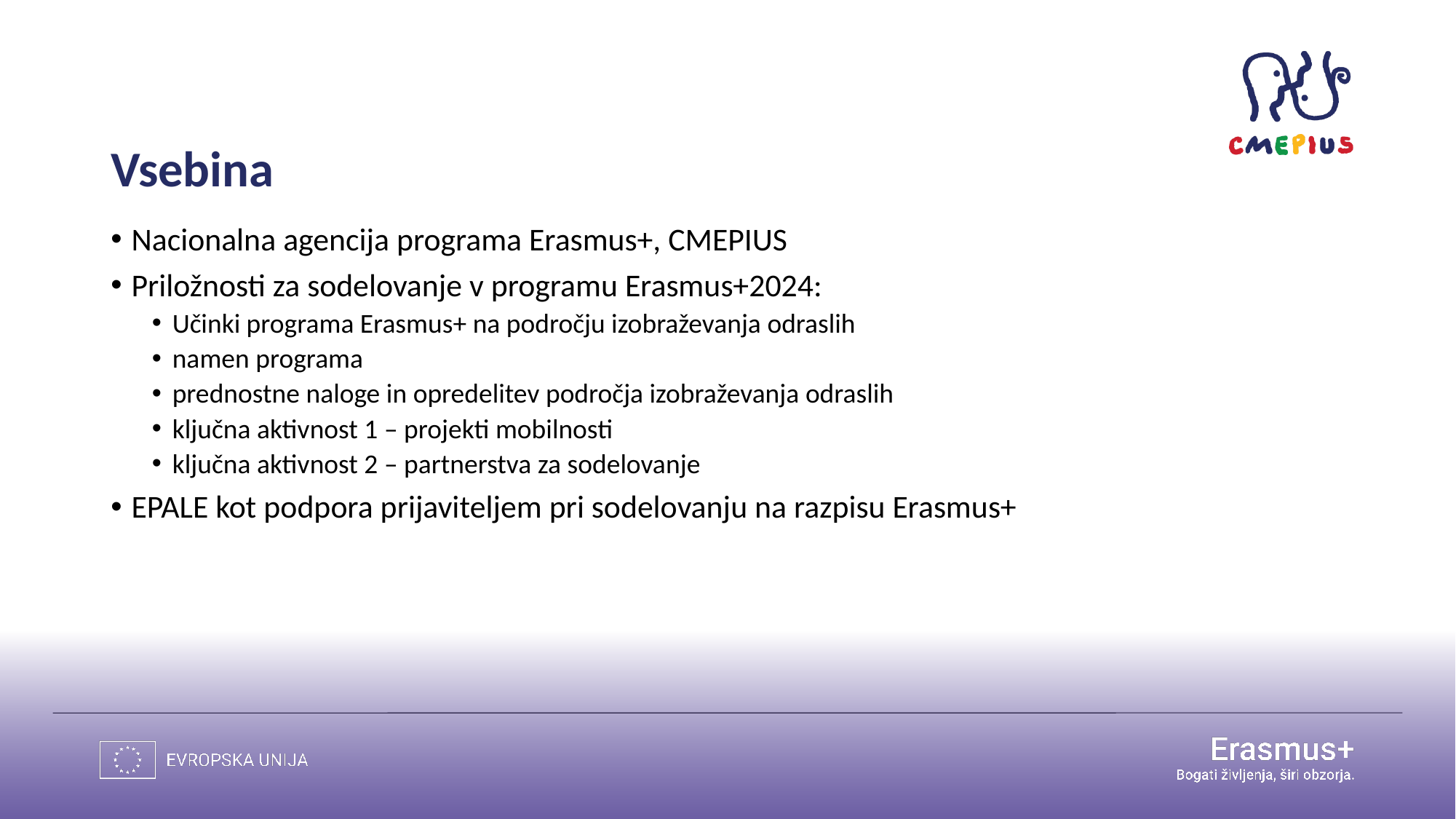

# Vsebina
Nacionalna agencija programa Erasmus+, CMEPIUS
Priložnosti za sodelovanje v programu Erasmus+2024:
Učinki programa Erasmus+ na področju izobraževanja odraslih
namen programa
prednostne naloge in opredelitev področja izobraževanja odraslih
ključna aktivnost 1 – projekti mobilnosti
ključna aktivnost 2 – partnerstva za sodelovanje
EPALE kot podpora prijaviteljem pri sodelovanju na razpisu Erasmus+